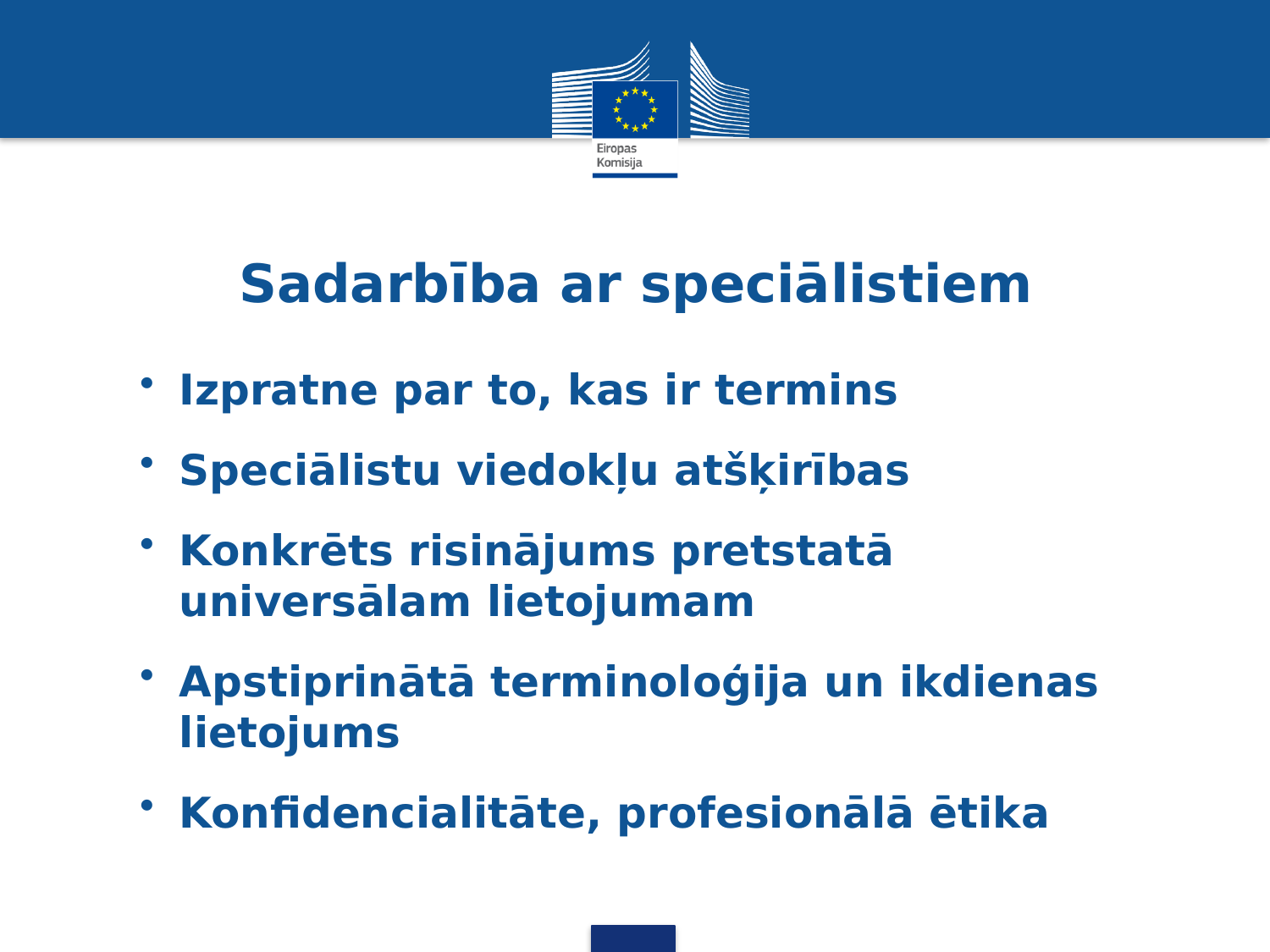

# Sadarbība ar speciālistiem
Izpratne par to, kas ir termins
Speciālistu viedokļu atšķirības
Konkrēts risinājums pretstatā universālam lietojumam
Apstiprinātā terminoloģija un ikdienas lietojums
Konfidencialitāte, profesionālā ētika